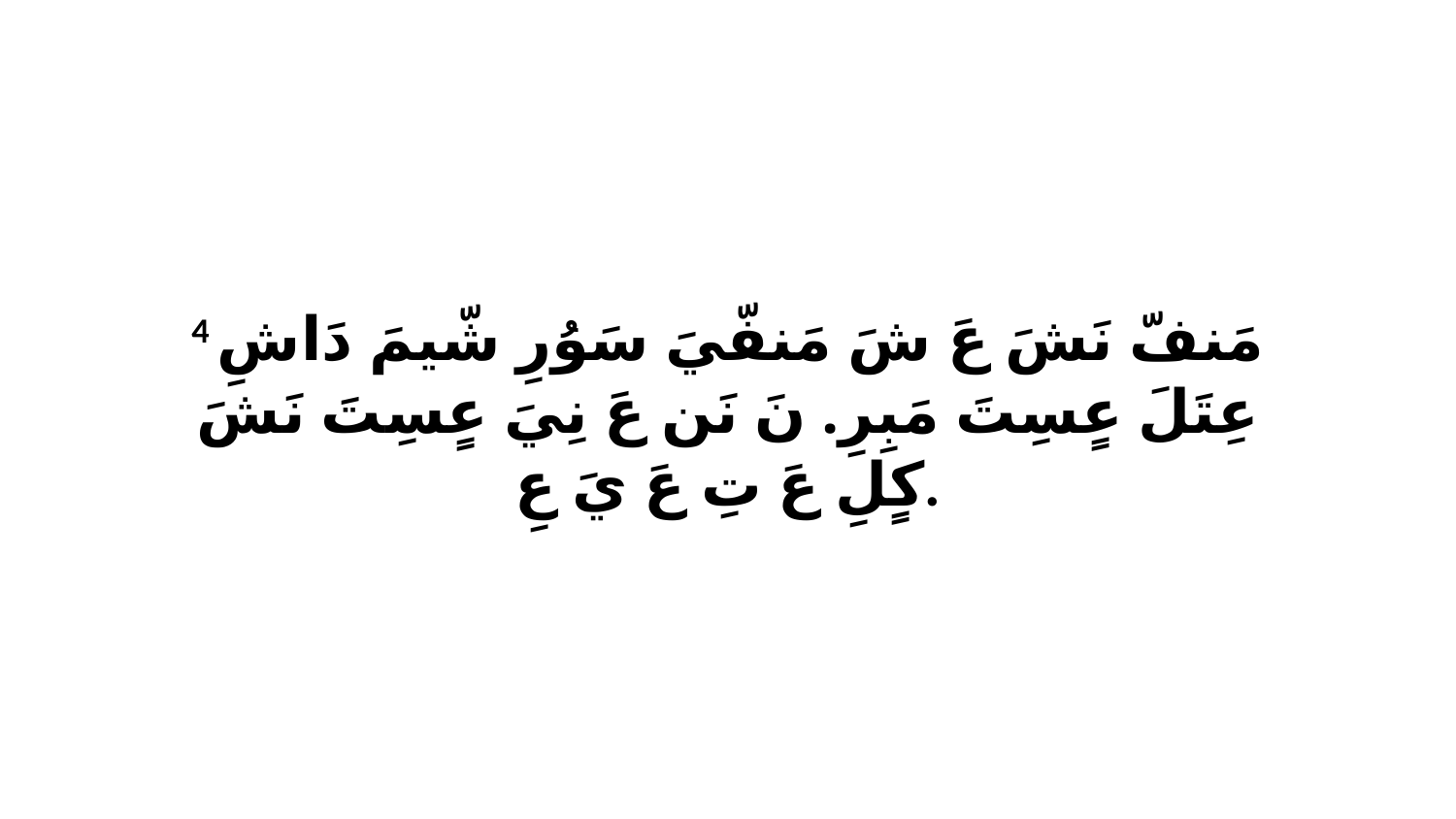

4 مَنفّ نَشَ عَ شَ مَنفّيَ سَوُرِ شّيمَ دَاشِ عِتَلَ عٍسِتَ مَبِرِ. نَ نَن عَ نِيَ عٍسِتَ نَشَ كٍلِ عَ تِ عَ يَ عِ.